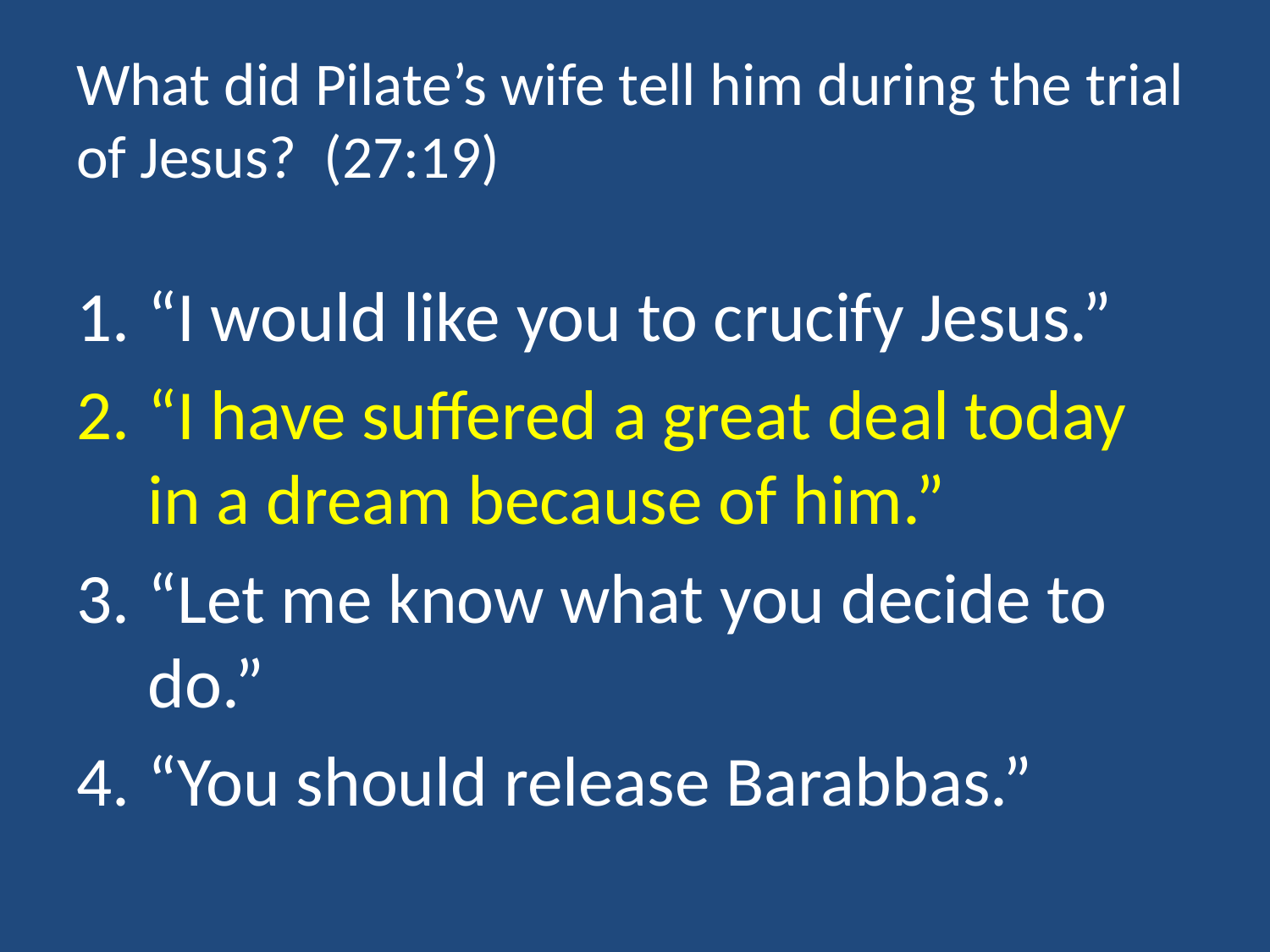

# What did Pilate’s wife tell him during the trial of Jesus?  (27:19)
“I would like you to crucify Jesus.”
“I have suffered a great deal today in a dream because of him.”
“Let me know what you decide to do.”
“You should release Barabbas.”